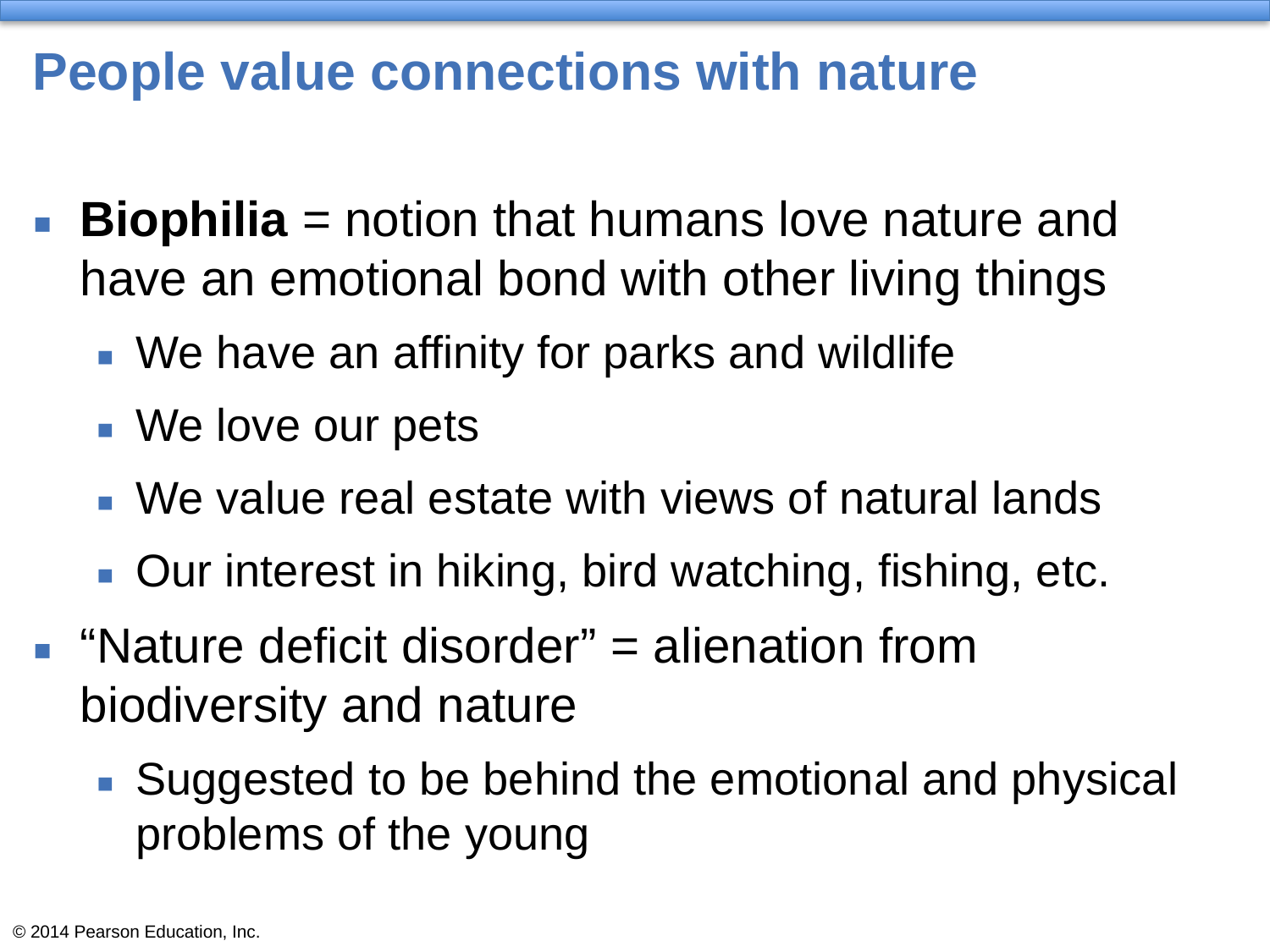

# People value connections with nature
Biophilia = notion that humans love nature and have an emotional bond with other living things
We have an affinity for parks and wildlife
We love our pets
We value real estate with views of natural lands
Our interest in hiking, bird watching, fishing, etc.
“Nature deficit disorder” = alienation from biodiversity and nature
Suggested to be behind the emotional and physical problems of the young